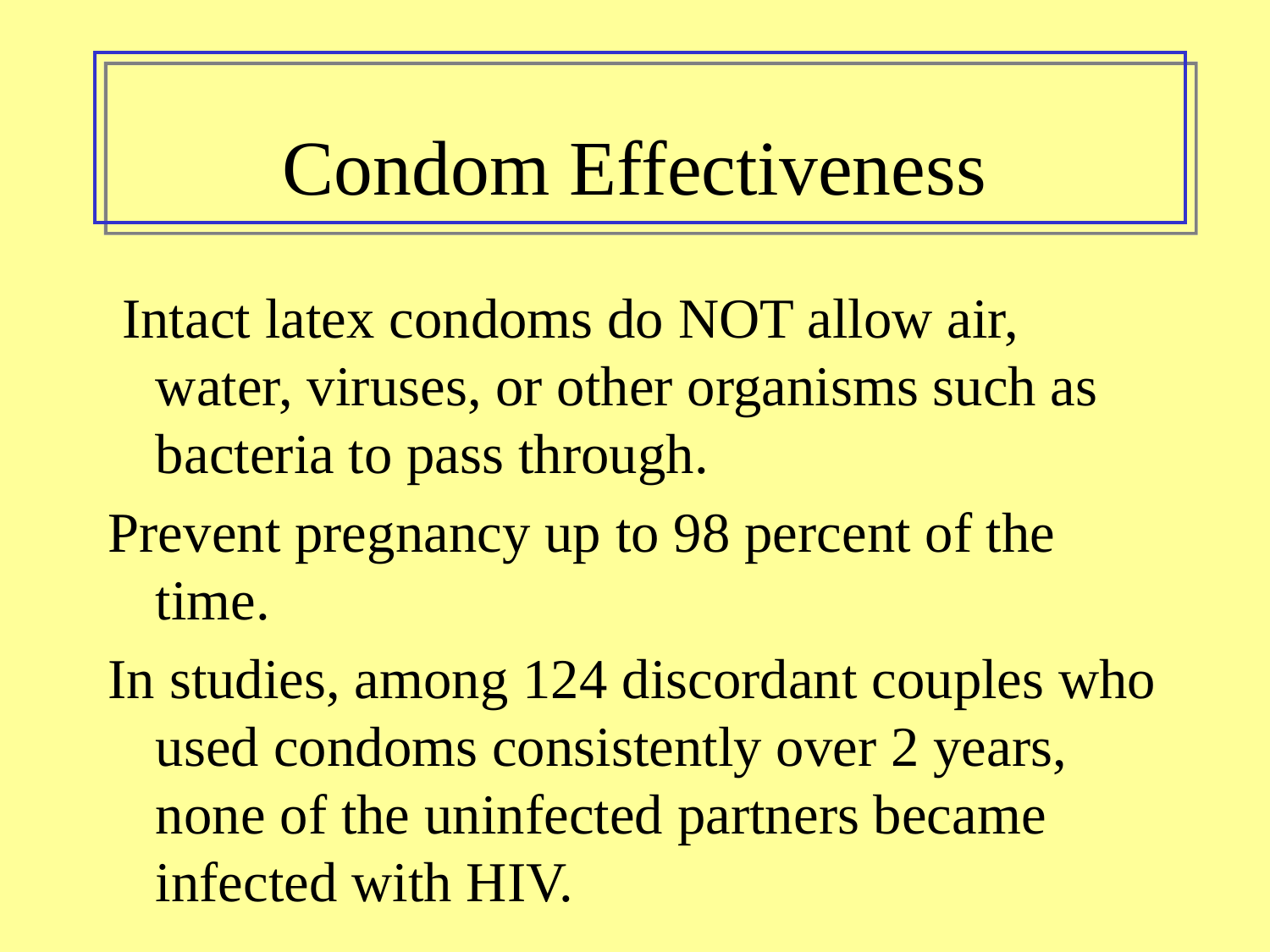

# Condom Effectiveness
 Intact latex condoms do NOT allow air, water, viruses, or other organisms such as bacteria to pass through.
Prevent pregnancy up to 98 percent of the time.
In studies, among 124 discordant couples who used condoms consistently over 2 years, none of the uninfected partners became infected with HIV.